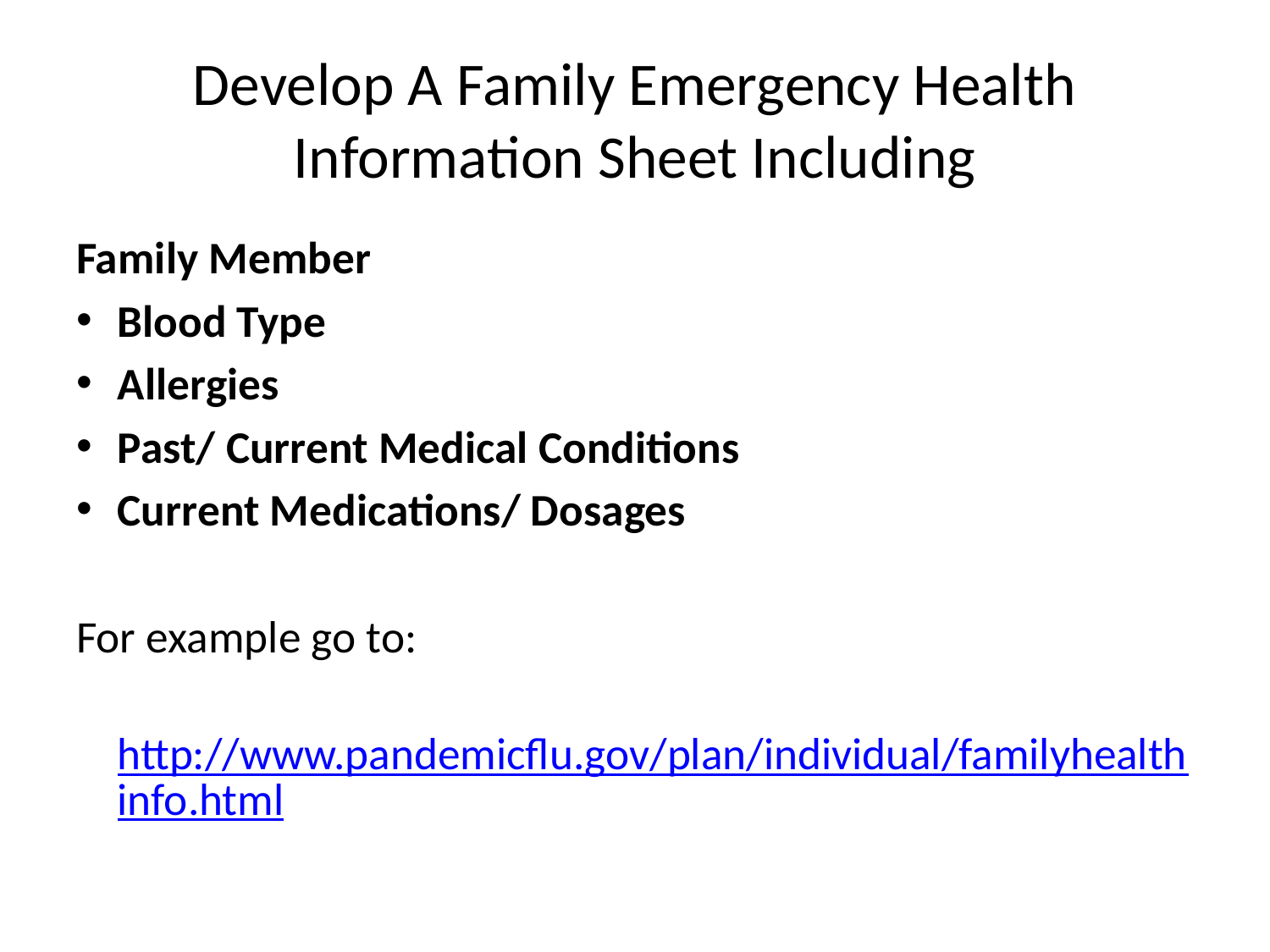

# Develop A Family Emergency Health Information Sheet Including
Family Member
Blood Type
Allergies
Past/ Current Medical Conditions
Current Medications/ Dosages

For example go to:
                       http://www.pandemicflu.gov/plan/individual/familyhealthinfo.html